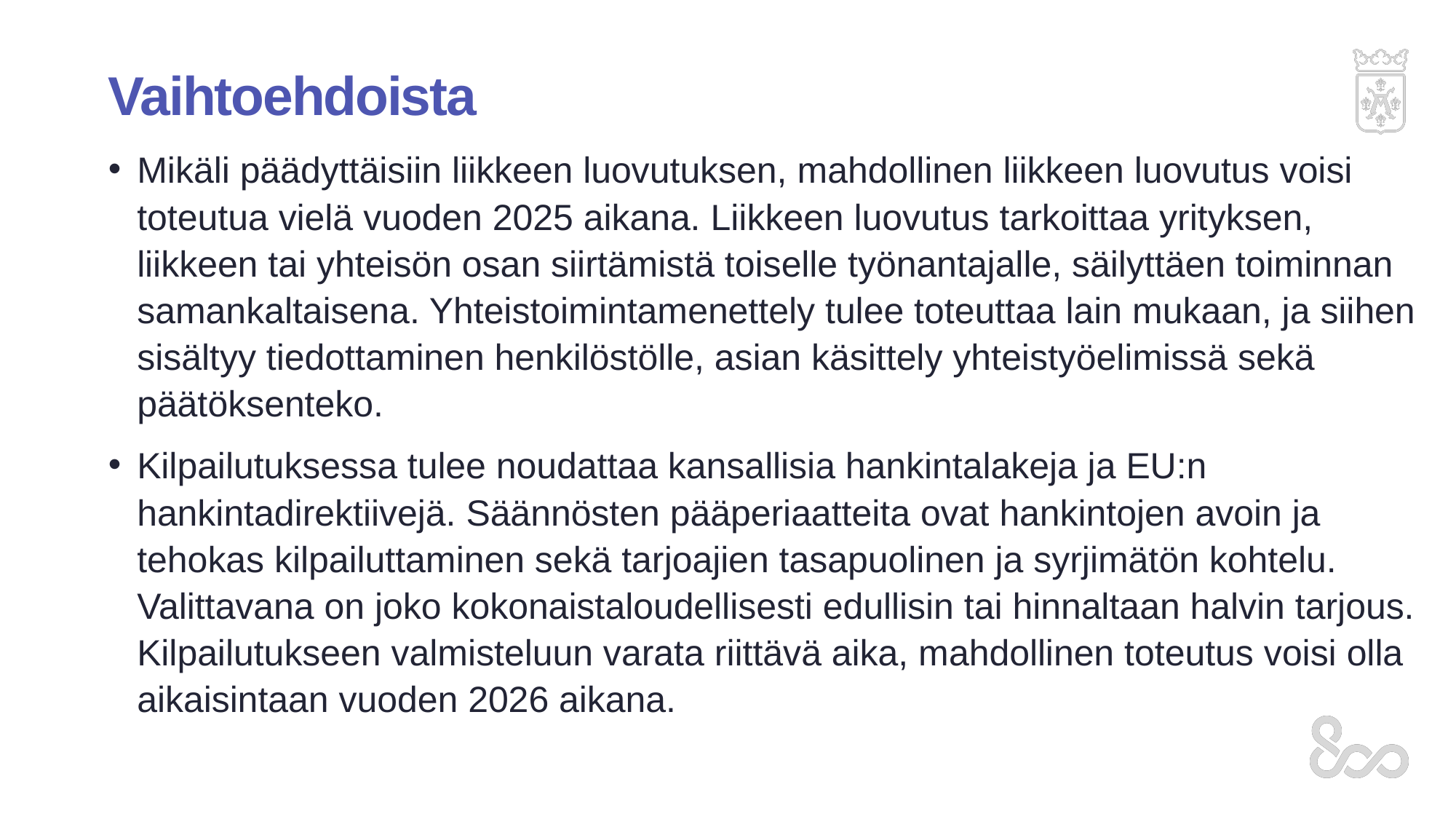

# Vaihtoehdoista
Mikäli päädyttäisiin liikkeen luovutuksen, mahdollinen liikkeen luovutus voisi toteutua vielä vuoden 2025 aikana. Liikkeen luovutus tarkoittaa yrityksen, liikkeen tai yhteisön osan siirtämistä toiselle työnantajalle, säilyttäen toiminnan samankaltaisena. Yhteistoimintamenettely tulee toteuttaa lain mukaan, ja siihen sisältyy tiedottaminen henkilöstölle, asian käsittely yhteistyöelimissä sekä päätöksenteko.
Kilpailutuksessa tulee noudattaa kansallisia hankintalakeja ja EU:n hankintadirektiivejä. Säännösten pääperiaatteita ovat hankintojen avoin ja tehokas kilpailuttaminen sekä tarjoajien tasapuolinen ja syrjimätön kohtelu. Valittavana on joko kokonaistaloudellisesti edullisin tai hinnaltaan halvin tarjous. Kilpailutukseen valmisteluun varata riittävä aika, mahdollinen toteutus voisi olla aikaisintaan vuoden 2026 aikana.